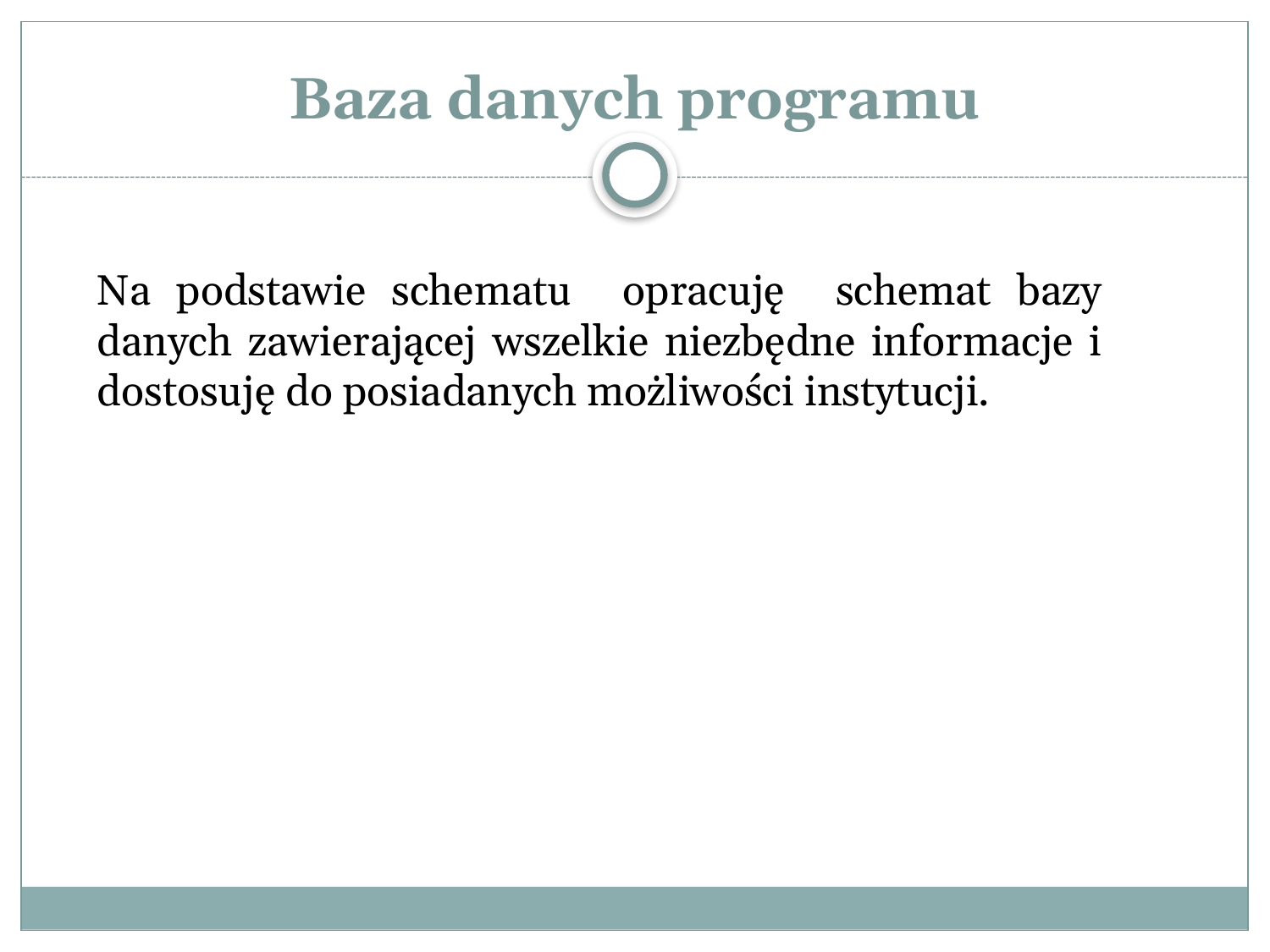

# Baza danych programu
Na podstawie schematu  opracuję  schemat bazy danych zawierającej wszelkie niezbędne informacje i dostosuję do posiadanych możliwości instytucji.